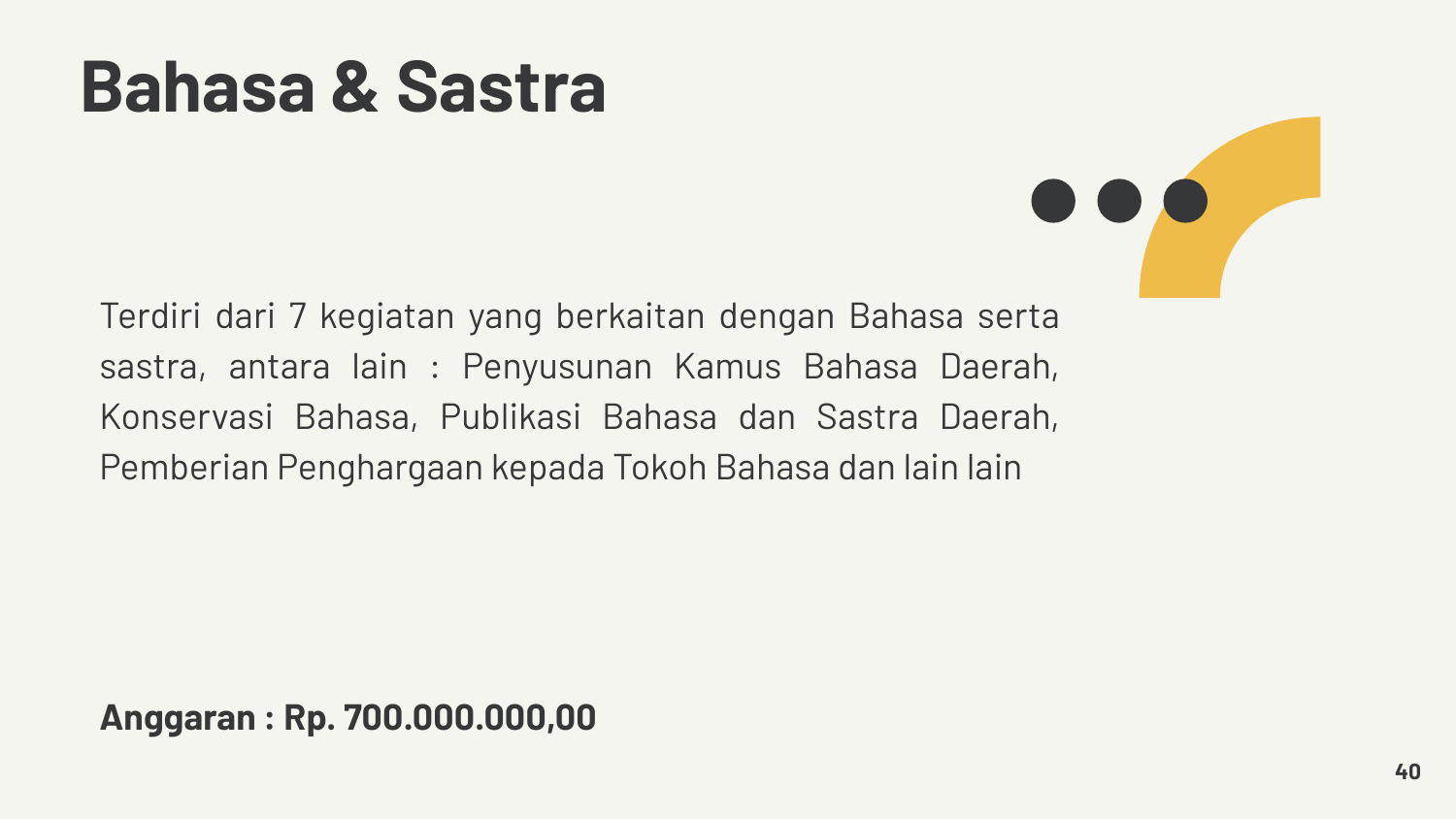

Bahasa & Sastra

Terdiri dari 7 kegiatan yang berkaitan dengan Bahasa serta sastra, antara lain : Penyusunan Kamus Bahasa Daerah, Konservasi Bahasa, Publikasi Bahasa dan Sastra Daerah, Pemberian Penghargaan kepada Tokoh Bahasa dan lain lain

Anggaran : Rp. 700.000.000,00
40